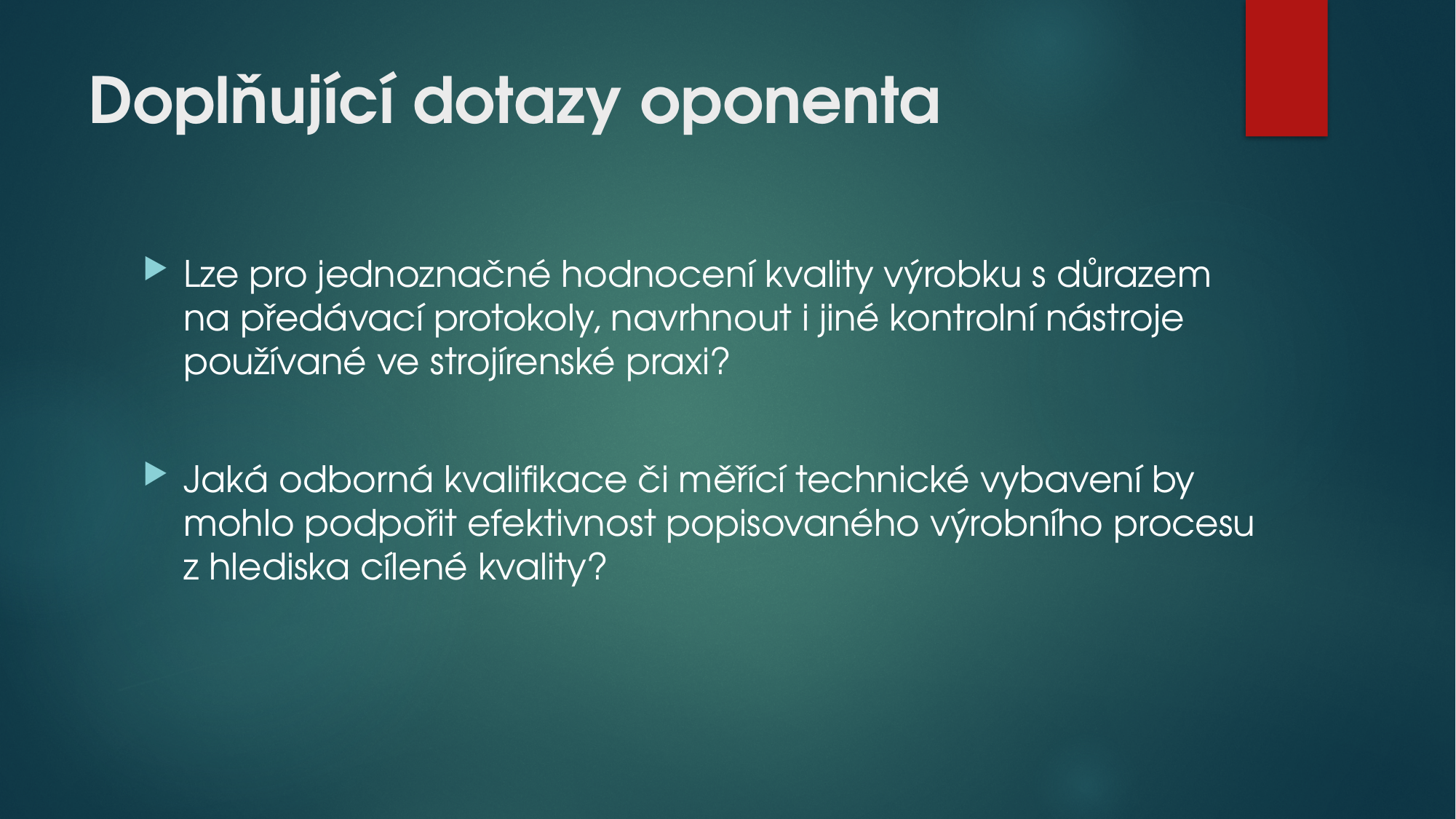

# Doplňující dotazy oponenta
Lze pro jednoznačné hodnocení kvality výrobku s důrazem na předávací protokoly, navrhnout i jiné kontrolní nástroje používané ve strojírenské praxi?

Jaká odborná kvalifikace či měřící technické vybavení by mohlo podpořit efektivnost popisovaného výrobního procesu z hlediska cílené kvality?